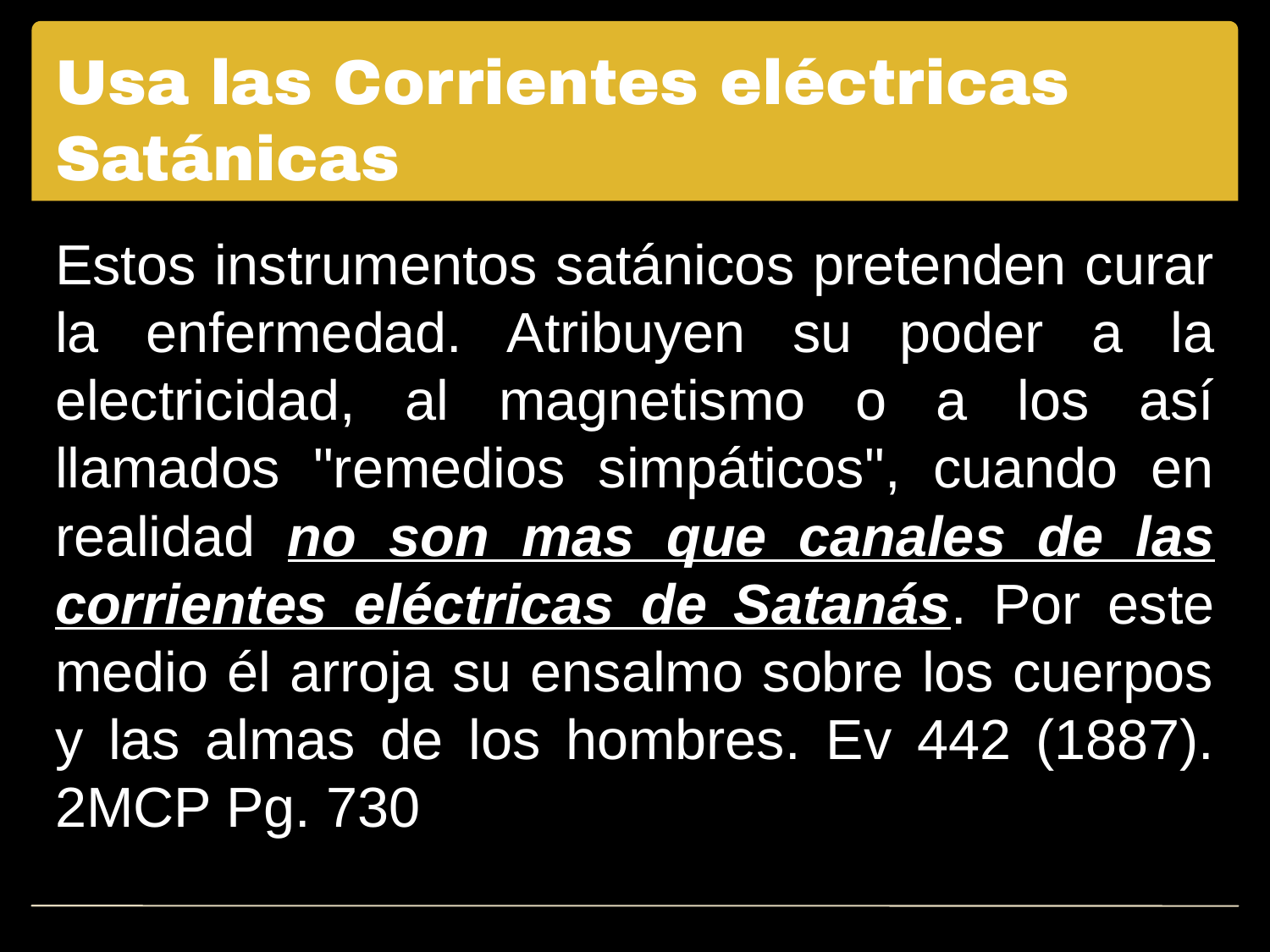

# Usa las Corrientes eléctricas Satánicas
Estos instrumentos satánicos pretenden curar la enfermedad. Atribuyen su poder a la electricidad, al magnetismo o a los así llamados "remedios simpáticos", cuando en realidad no son mas que canales de las corrientes eléctricas de Satanás. Por este medio él arroja su ensalmo sobre los cuerpos y las almas de los hombres.­ Ev 442 (1887). 2MCP Pg. 730